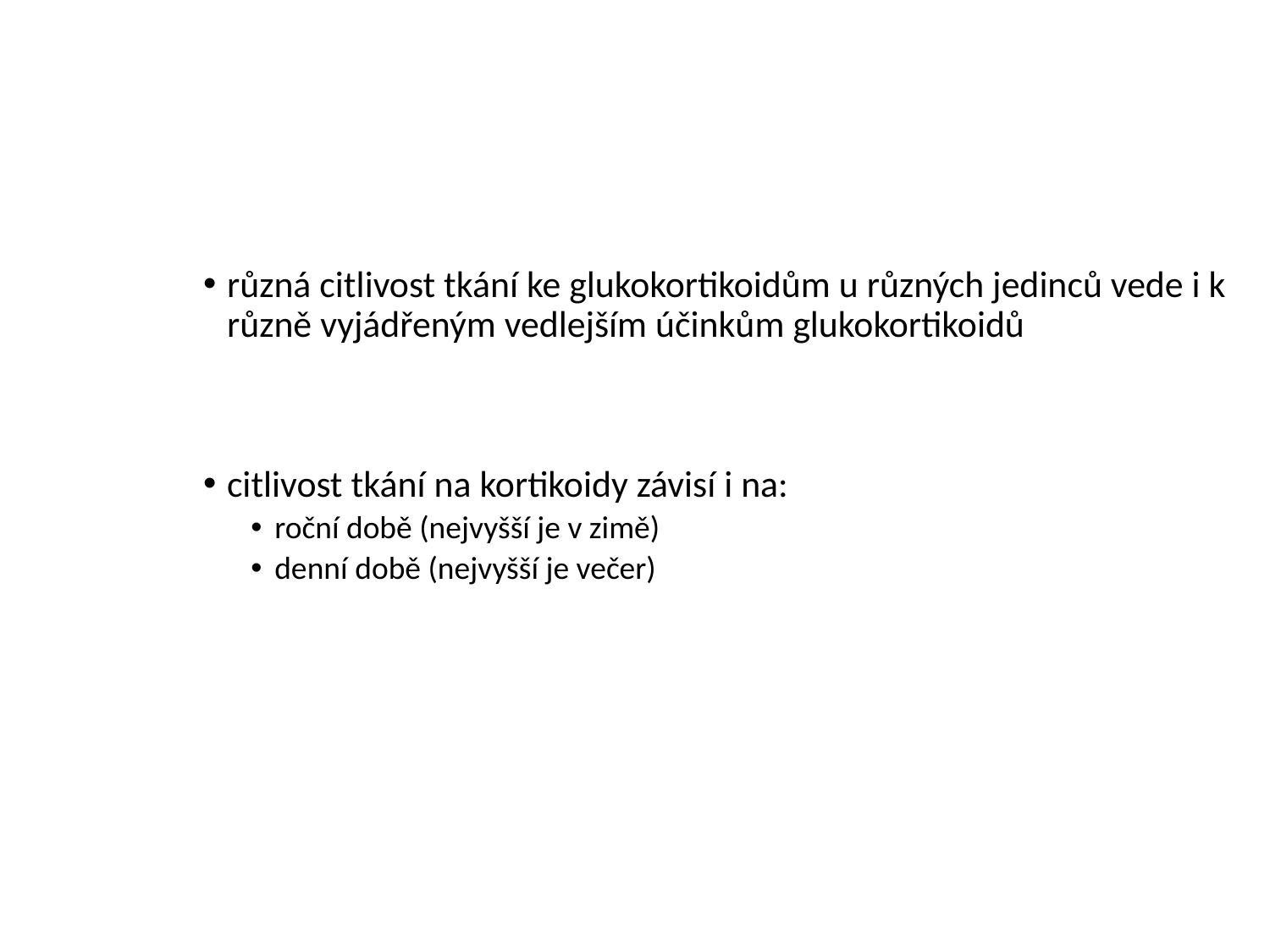

různá citlivost tkání ke glukokortikoidům u různých jedinců vede i k různě vyjádřeným vedlejším účinkům glukokortikoidů

citlivost tkání na kortikoidy závisí i na:
roční době (nejvyšší je v zimě)
denní době (nejvyšší je večer)